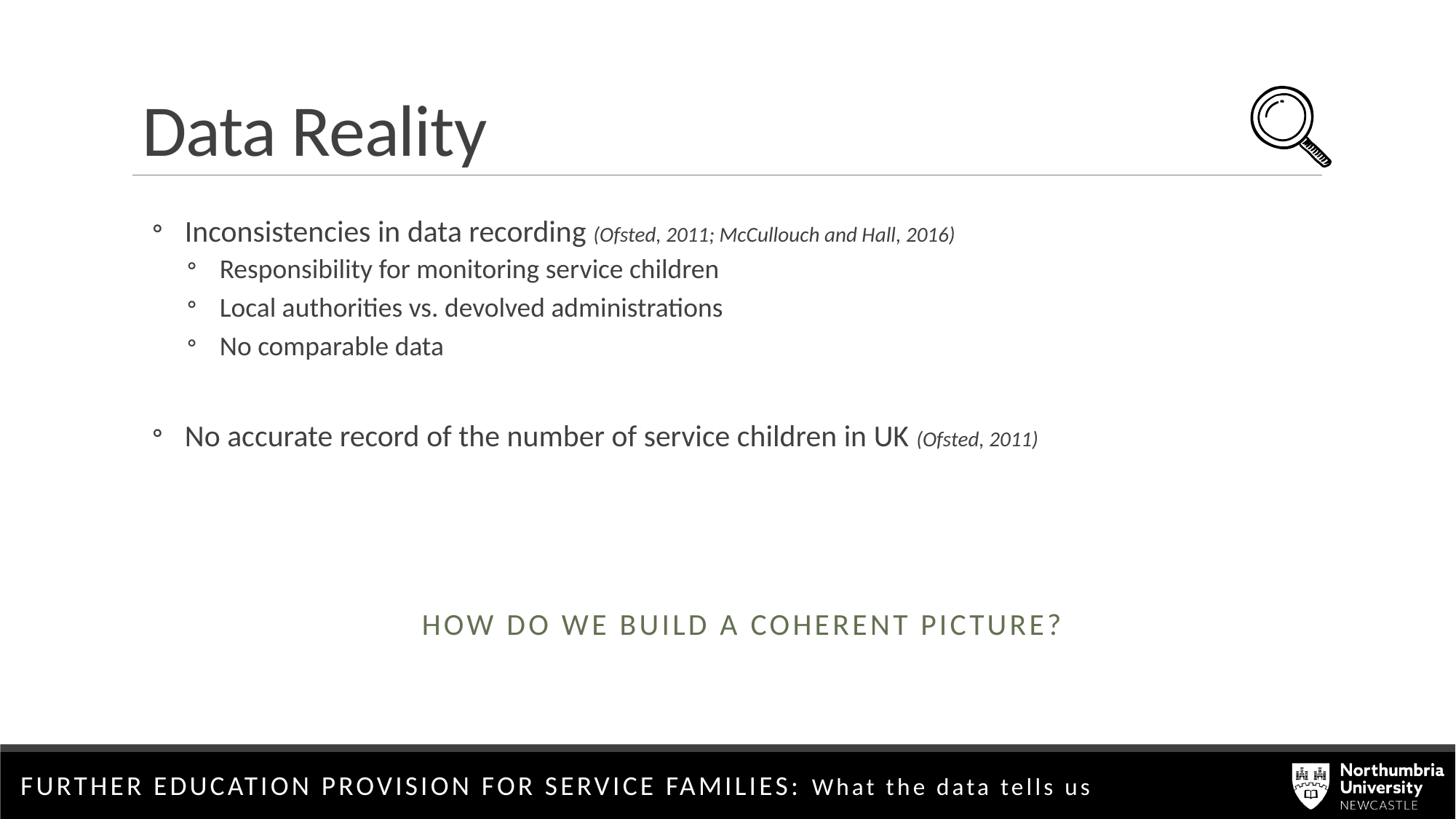

# Data Reality

Inconsistencies in data recording (Ofsted, 2011; McCullouch and Hall, 2016)
Responsibility for monitoring service children
Local authorities vs. devolved administrations
No comparable data

No accurate record of the number of service children in UK (Ofsted, 2011)

How do we build a coherent picture?